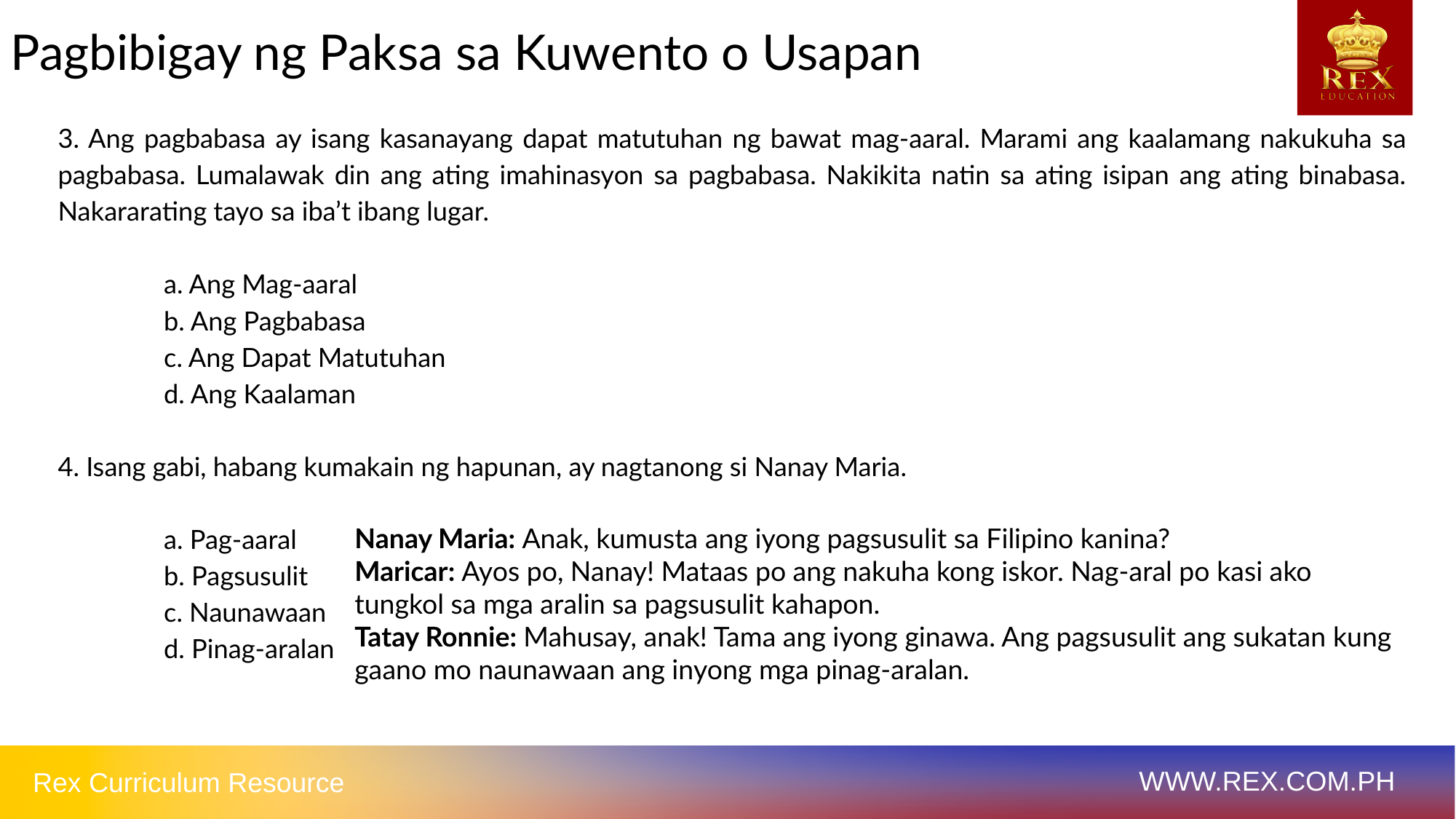

Pagbibigay ng Paksa sa Kuwento o Usapan
3. Ang pagbabasa ay isang kasanayang dapat matutuhan ng bawat mag-aaral. Marami ang kaalamang nakukuha sa pagbabasa. Lumalawak din ang ating imahinasyon sa pagbabasa. Nakikita natin sa ating isipan ang ating binabasa. Nakararating tayo sa iba’t ibang lugar.

	a. Ang Mag-aaral
	b. Ang Pagbabasa
	c. Ang Dapat Matutuhan
	d. Ang Kaalaman

4. Isang gabi, habang kumakain ng hapunan, ay nagtanong si Nanay Maria.

	a. Pag-aaral
	b. Pagsusulit
	c. Naunawaan
	d. Pinag-aralan

Nanay Maria: Anak, kumusta ang iyong pagsusulit sa Filipino kanina?
Maricar: Ayos po, Nanay! Mataas po ang nakuha kong iskor. Nag-aral po kasi ako tungkol sa mga aralin sa pagsusulit kahapon.
Tatay Ronnie: Mahusay, anak! Tama ang iyong ginawa. Ang pagsusulit ang sukatan kung gaano mo naunawaan ang inyong mga pinag-aralan.